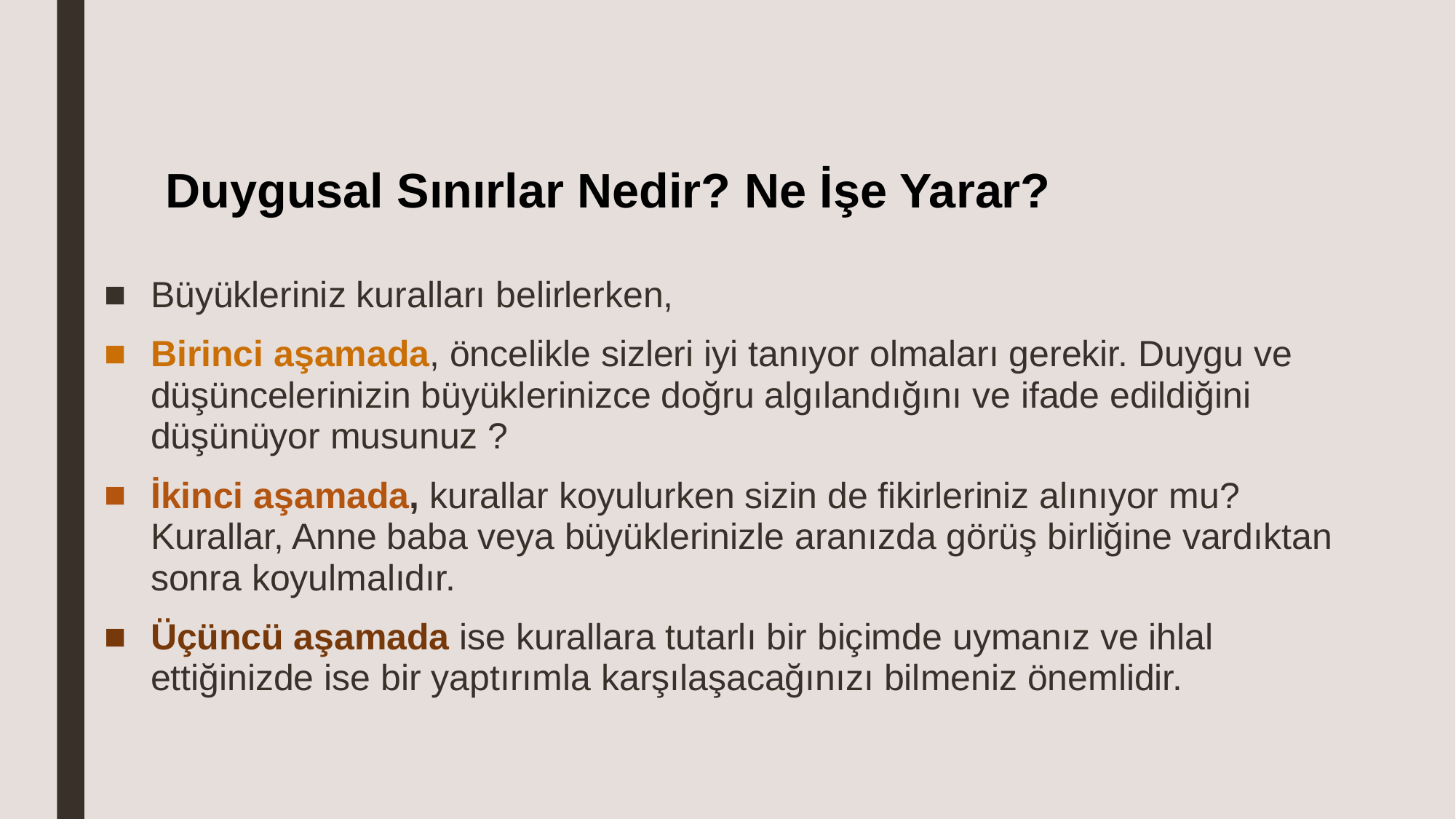

# Duygusal Sınırlar Nedir? Ne İşe Yarar?
Büyükleriniz kuralları belirlerken,
Birinci aşamada, öncelikle sizleri iyi tanıyor olmaları gerekir. Duygu ve düşüncelerinizin büyüklerinizce doğru algılandığını ve ifade edildiğini düşünüyor musunuz ?
İkinci aşamada, kurallar koyulurken sizin de fikirleriniz alınıyor mu?      Kurallar, Anne baba veya büyüklerinizle aranızda görüş birliğine vardıktan sonra koyulmalıdır.
Üçüncü aşamada ise kurallara tutarlı bir biçimde uymanız ve ihlal ettiğinizde ise bir yaptırımla karşılaşacağınızı bilmeniz önemlidir.